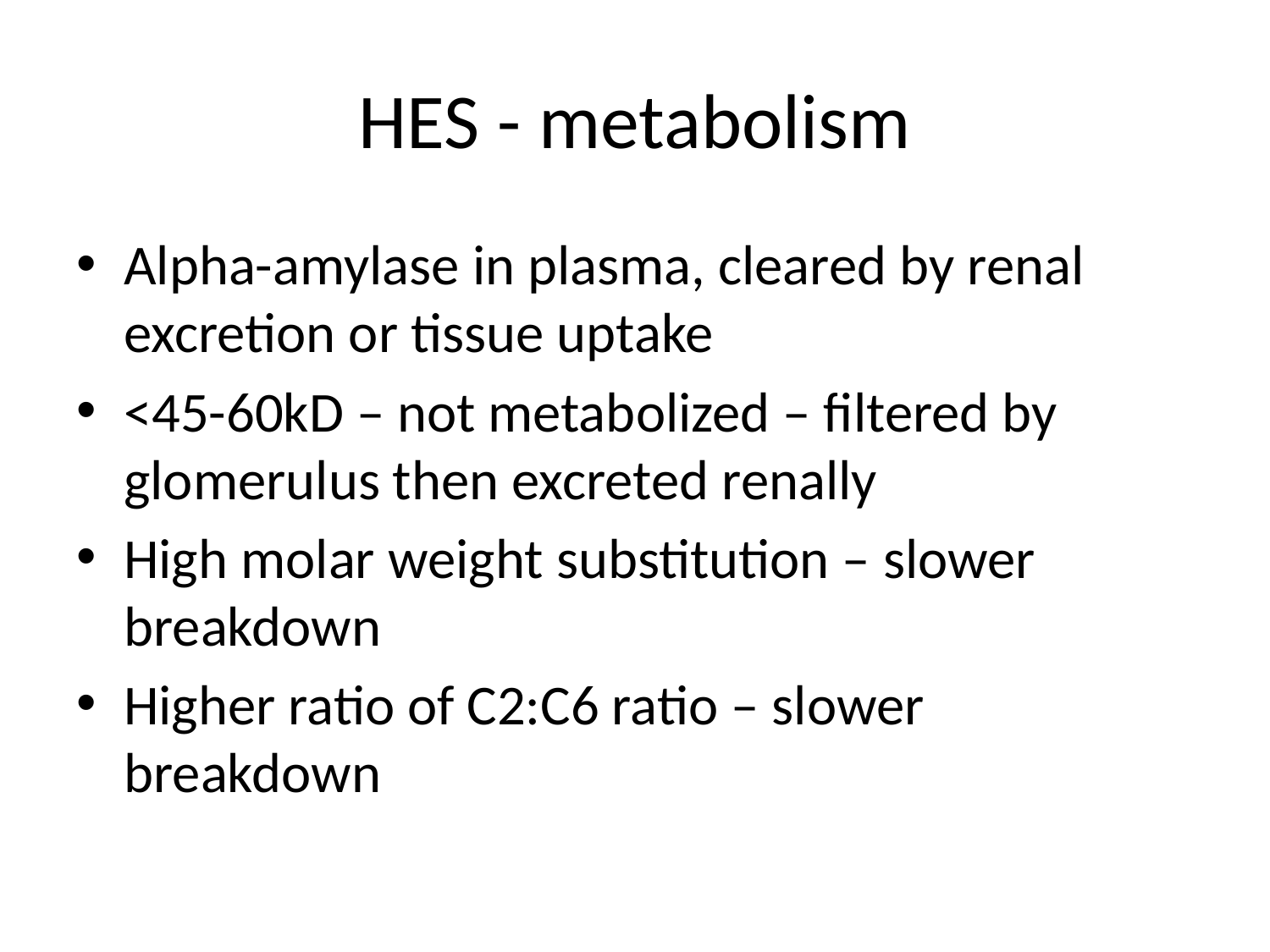

# HES - metabolism
Alpha-amylase in plasma, cleared by renal excretion or tissue uptake
<45-60kD – not metabolized – filtered by glomerulus then excreted renally
High molar weight substitution – slower breakdown
Higher ratio of C2:C6 ratio – slower breakdown